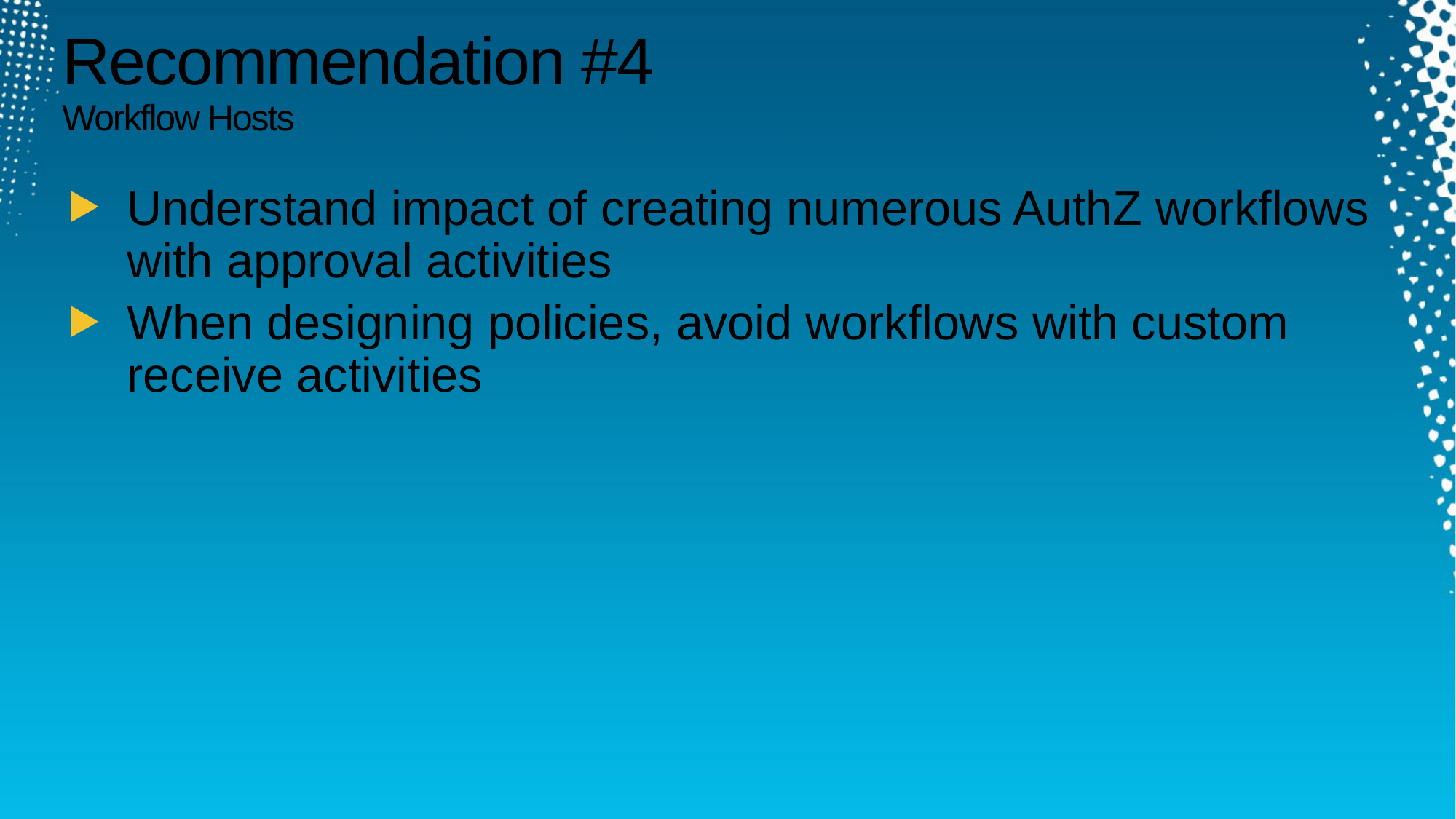

# Recommendation #4 Workflow Hosts
Understand impact of creating numerous AuthZ workflows with approval activities
When designing policies, avoid workflows with custom receive activities